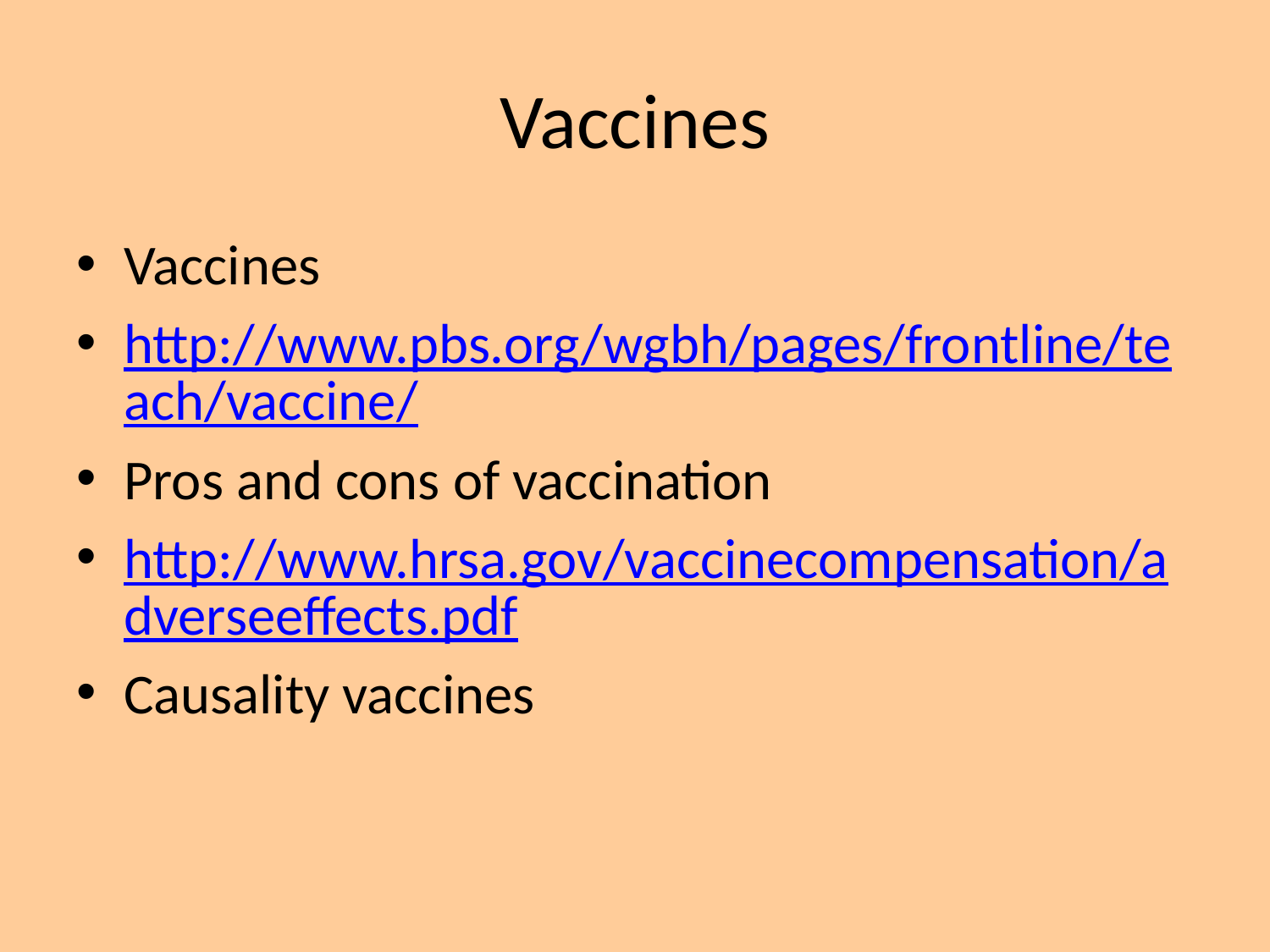

# Vaccines
Vaccines
http://www.pbs.org/wgbh/pages/frontline/teach/vaccine/
Pros and cons of vaccination
http://www.hrsa.gov/vaccinecompensation/adverseeffects.pdf
Causality vaccines